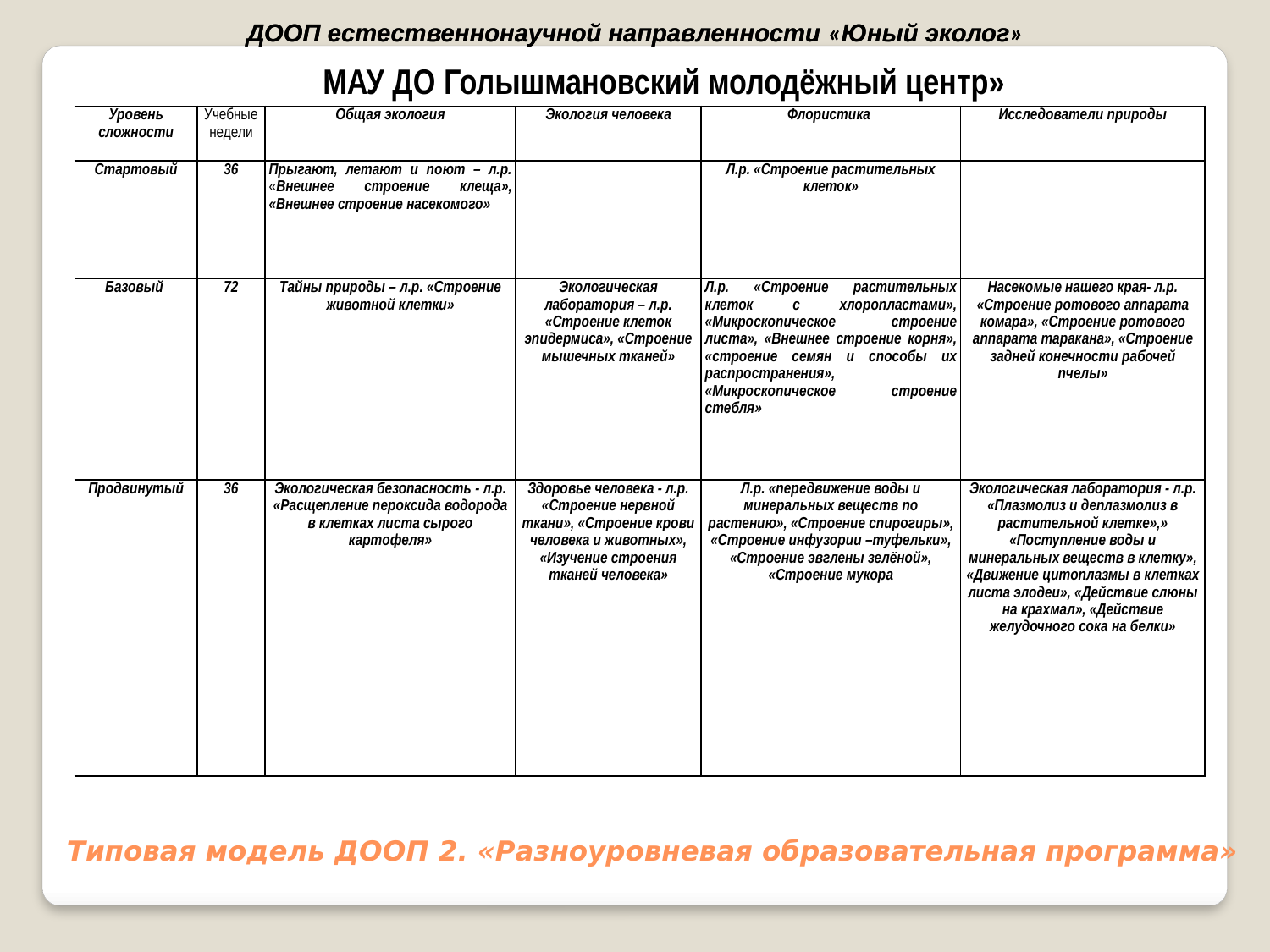

ДООП естественнонаучной направленности «Юный эколог»
ДООП естественнонаучной направленности «Юный эколог»
МАУ ДО Голышмановский молодёжный центр»
| Уровень сложности | Учебные недели | Общая экология | Экология человека | Флористика | Исследователи природы |
| --- | --- | --- | --- | --- | --- |
| Стартовый | 36 | Прыгают, летают и поют – л.р. «Внешнее строение клеща», «Внешнее строение насекомого» |  | Л.р. «Строение растительных клеток» |  |
| Базовый | 72 | Тайны природы – л.р. «Строение животной клетки» | Экологическая лаборатория – л.р. «Строение клеток эпидермиса», «Строение мышечных тканей» | Л.р. «Строение растительных клеток с хлоропластами», «Микроскопическое строение листа», «Внешнее строение корня», «строение семян и способы их распространения», «Микроскопическое строение стебля» | Насекомые нашего края- л.р. «Строение ротового аппарата комара», «Строение ротового аппарата таракана», «Строение задней конечности рабочей пчелы» |
| Продвинутый | 36 | Экологическая безопасность - л.р. «Расщепление пероксида водорода в клетках листа сырого картофеля» | Здоровье человека - л.р. «Строение нервной ткани», «Строение крови человека и животных», «Изучение строения тканей человека» | Л.р. «передвижение воды и минеральных веществ по растению», «Строение спирогиры», «Строение инфузории –туфельки», «Строение эвглены зелёной», «Строение мукора | Экологическая лаборатория - л.р. «Плазмолиз и деплазмолиз в растительной клетке»,» «Поступление воды и минеральных веществ в клетку», «Движение цитоплазмы в клетках листа элодеи», «Действие слюны на крахмал», «Действие желудочного сока на белки» |
Типовая модель ДООП 2. «Разноуровневая образовательная программа»